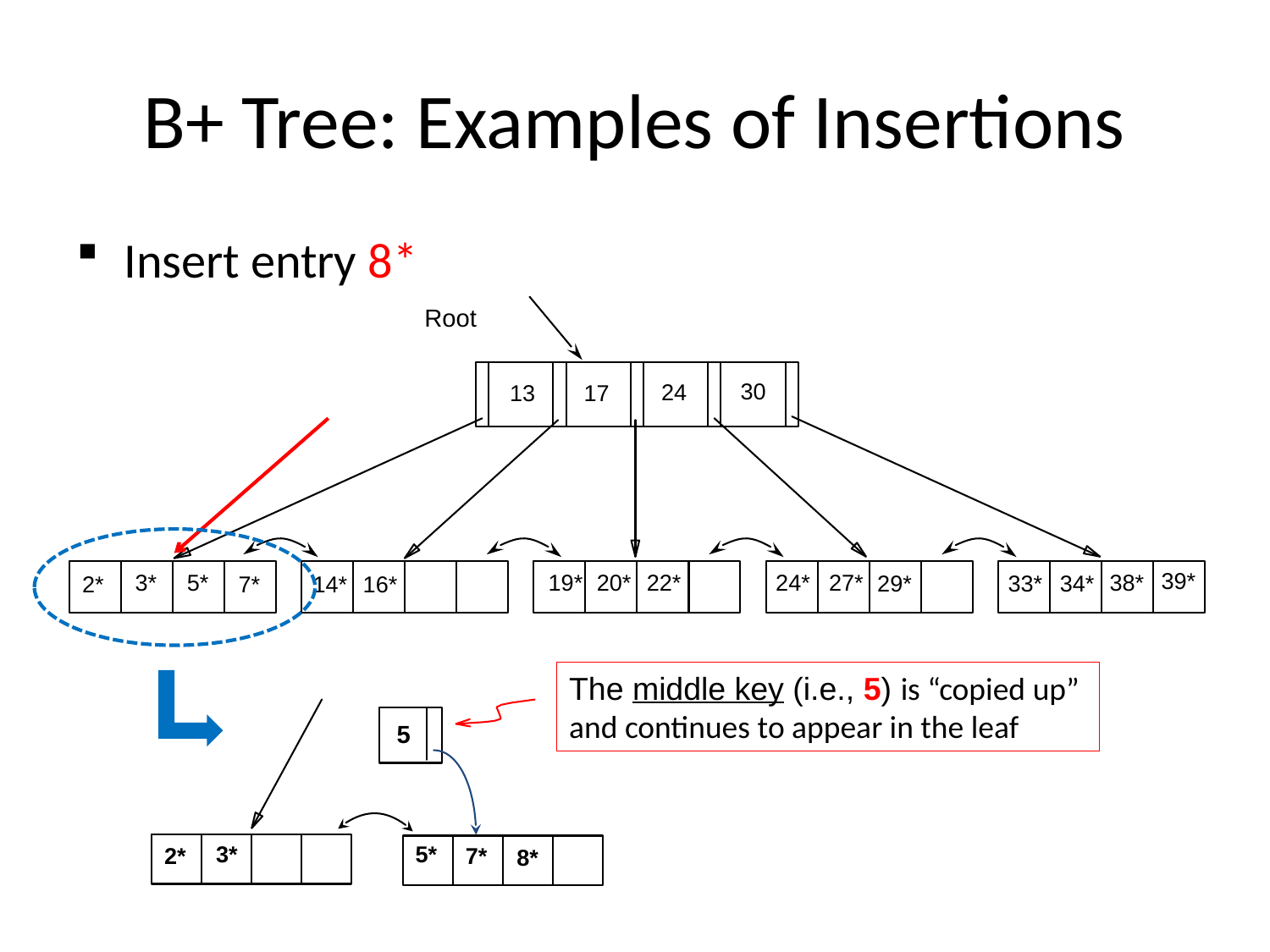

# B+ Tree: Examples of Insertions
Insert entry 8*

Root

30
24
13
17

39*

22*
24*
27*
38*
3*
5*
19*
20*
29*
33*
34*
2*
7*
14*
16*

The middle key (i.e., 5) is “copied up”
and continues to appear in the leaf

5

3*
5*

2*
7*

8*